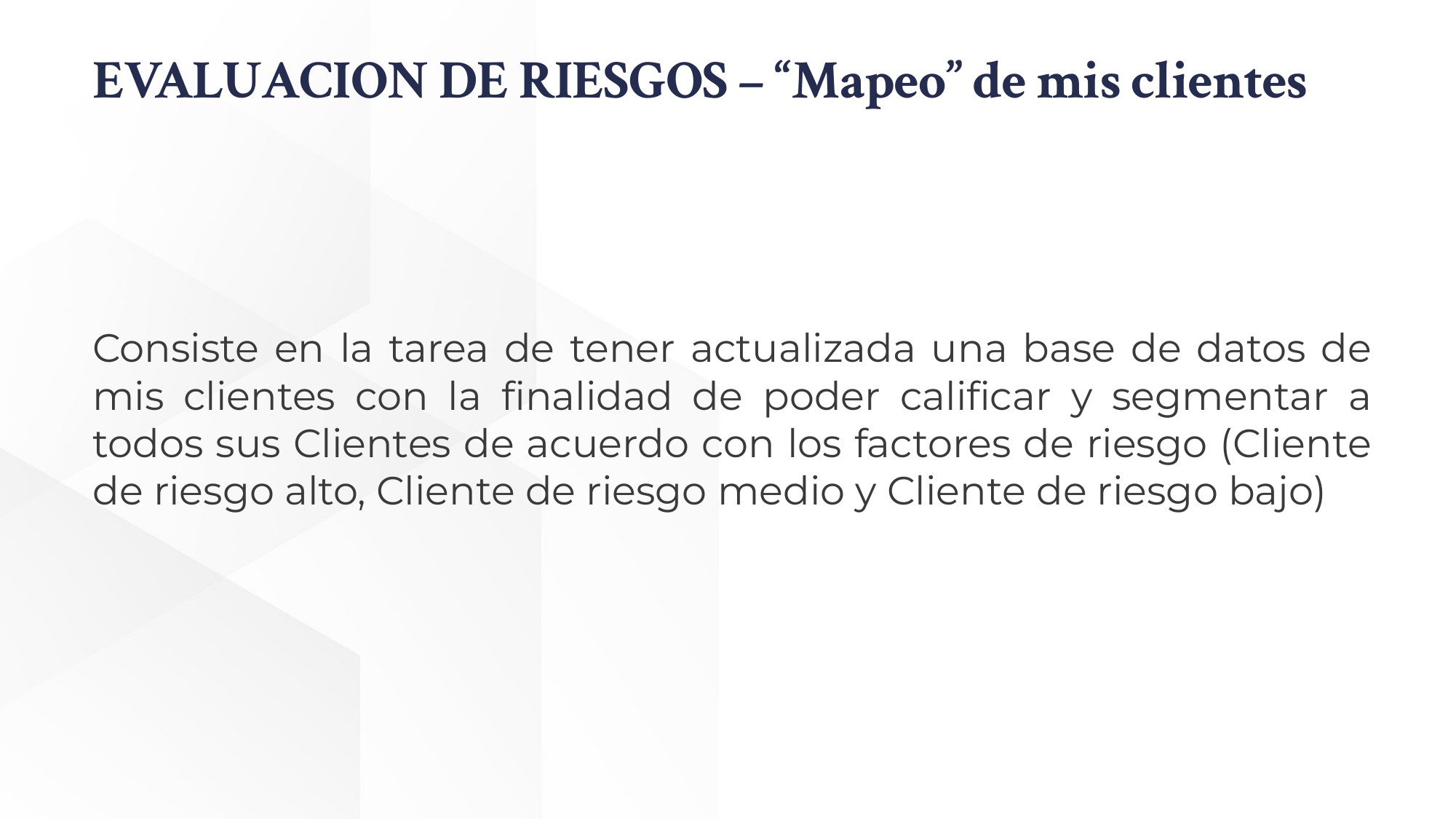

# EVALUACION DE RIESGOS – “Mapeo” de mis clientes
Consiste en la tarea de tener actualizada una base de datos de mis clientes con la finalidad de poder calificar y segmentar a todos sus Clientes de acuerdo con los factores de riesgo (Cliente de riesgo alto, Cliente de riesgo medio y Cliente de riesgo bajo)